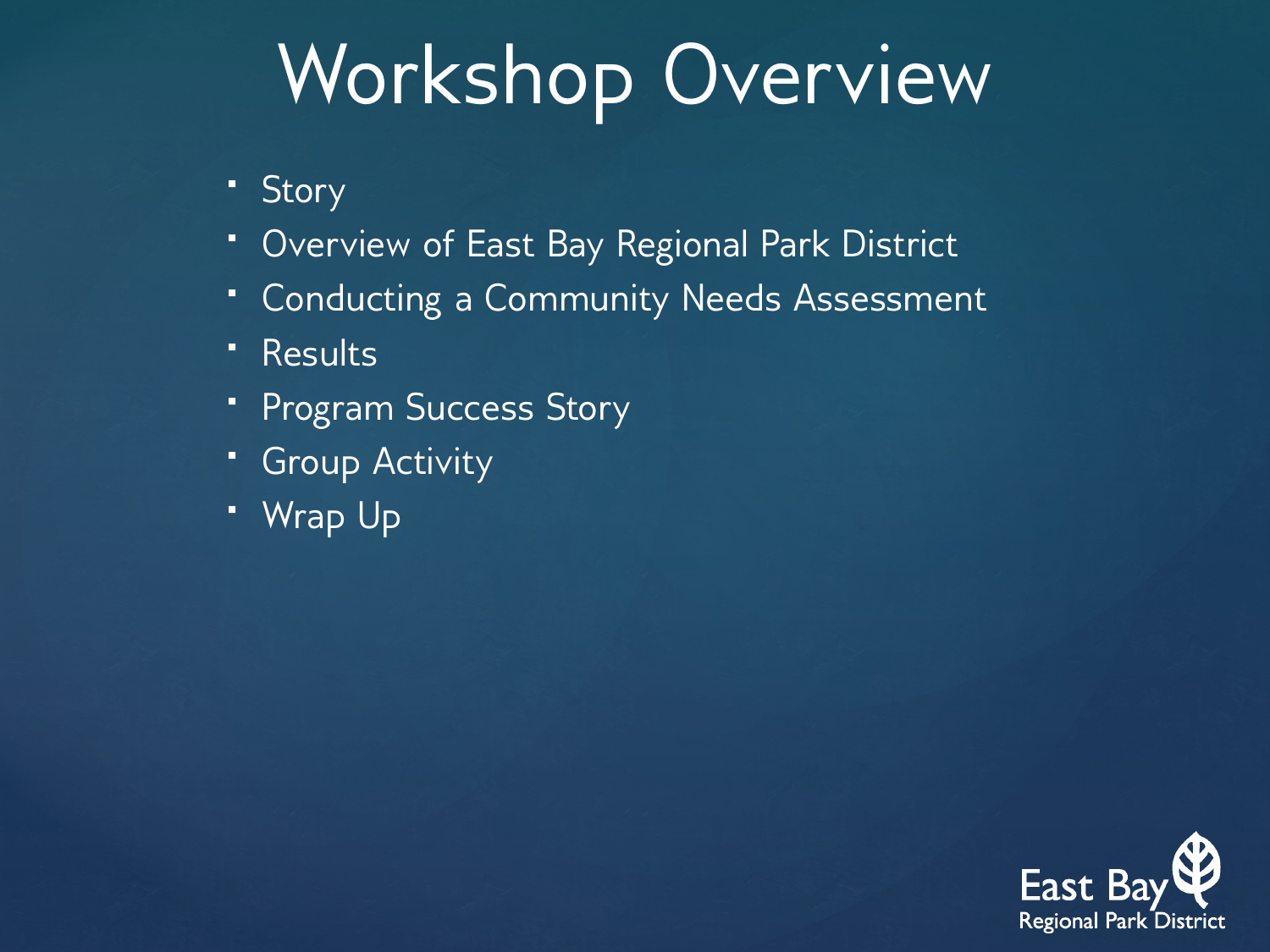

# Workshop Overview
Story
Overview of East Bay Regional Park District
Conducting a Community Needs Assessment
Results
Program Success Story
Group Activity
Wrap Up